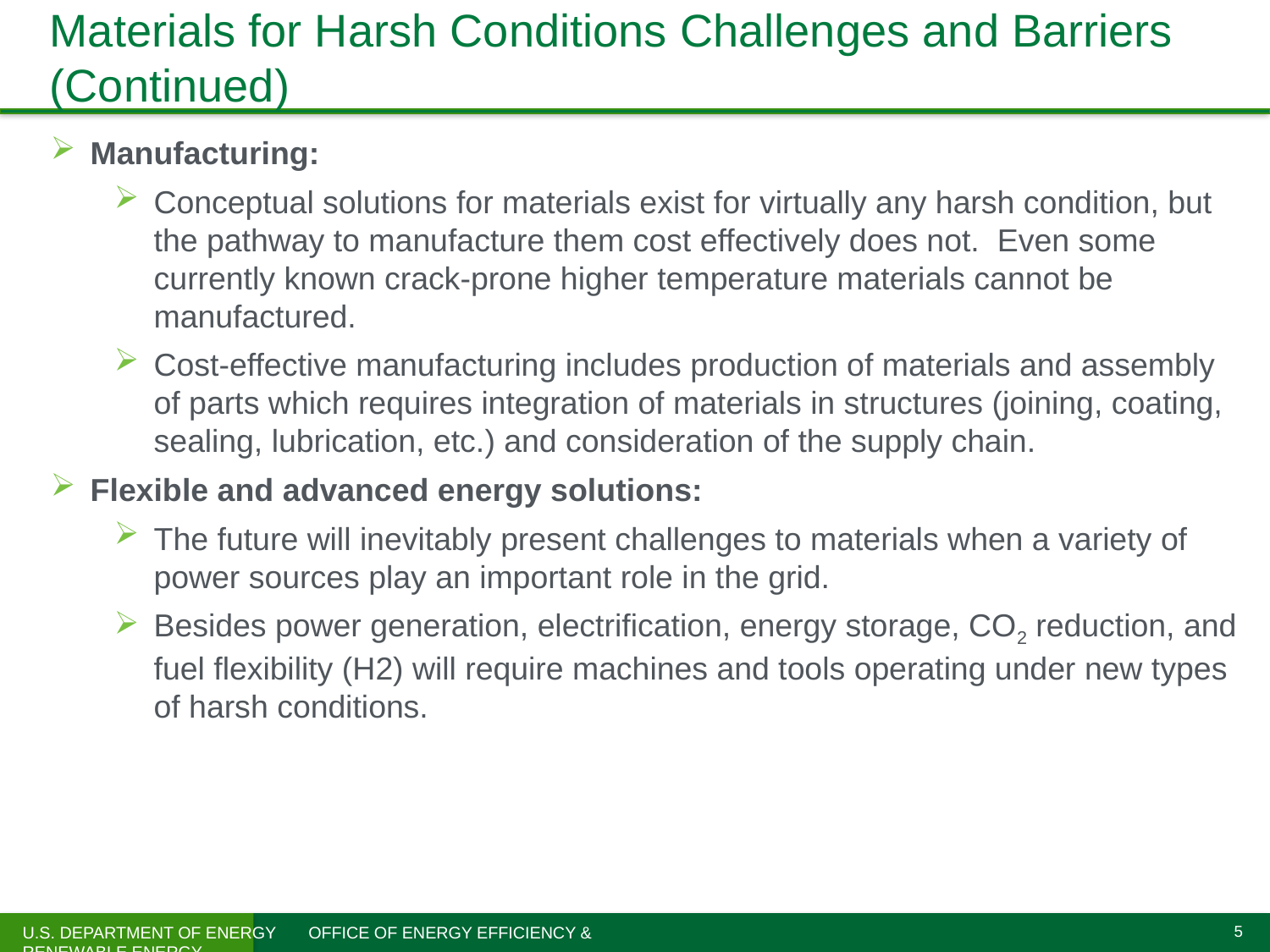

# Materials for Harsh Conditions Challenges and Barriers (Continued)
Manufacturing:
Conceptual solutions for materials exist for virtually any harsh condition, but the pathway to manufacture them cost effectively does not.  Even some currently known crack-prone higher temperature materials cannot be manufactured.
Cost-effective manufacturing includes production of materials and assembly of parts which requires integration of materials in structures (joining, coating, sealing, lubrication, etc.) and consideration of the supply chain.
Flexible and advanced energy solutions:
The future will inevitably present challenges to materials when a variety of power sources play an important role in the grid.
Besides power generation, electrification, energy storage, CO2 reduction, and fuel flexibility (H2) will require machines and tools operating under new types of harsh conditions.